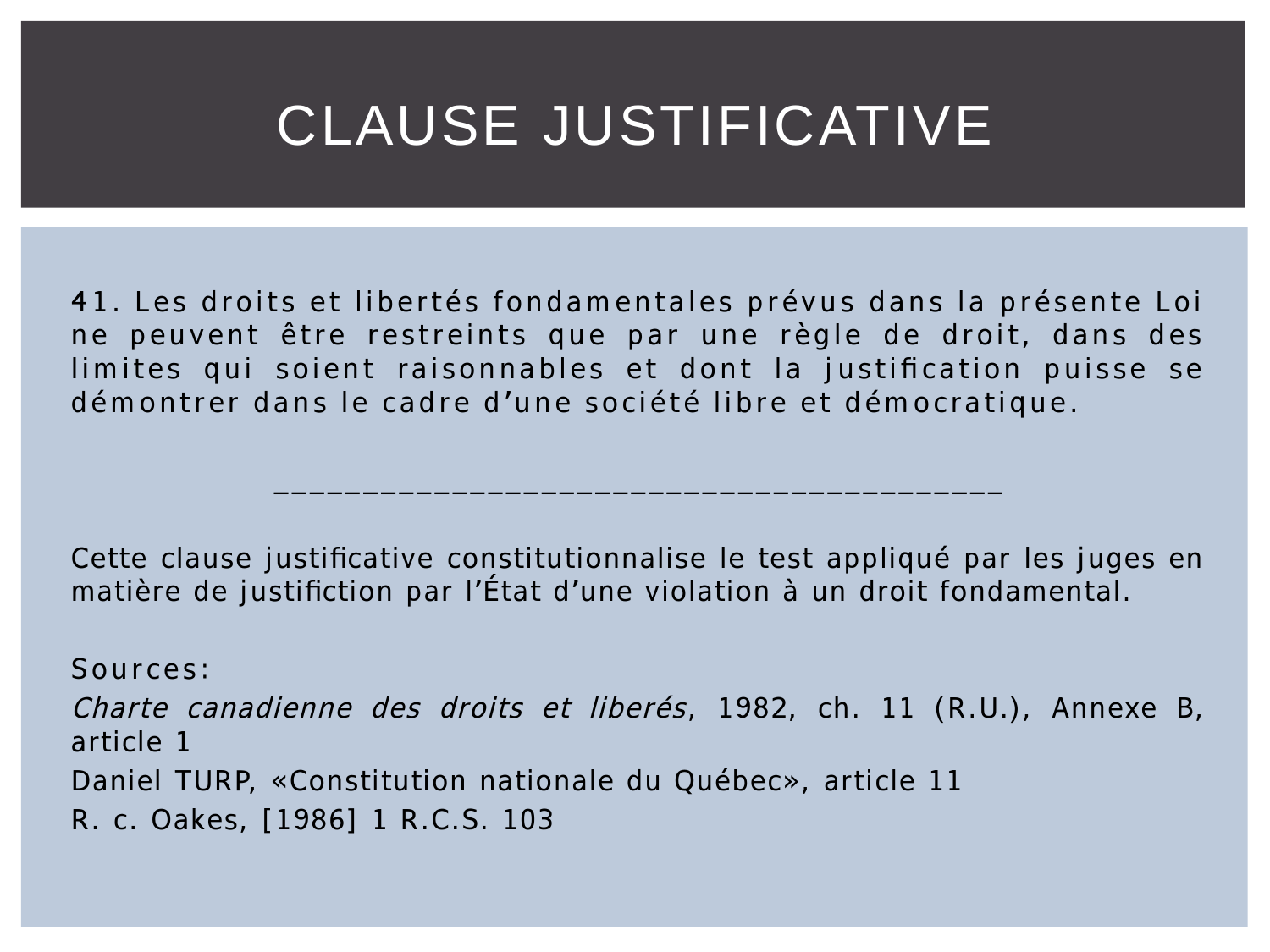

# Clause justificative

41. Les droits et libertés fondamentales prévus dans la présente Loi ne peuvent être restreints que par une règle de droit, dans des limites qui soient raisonnables et dont la justification puisse se démontrer dans le cadre d’une société libre et démocratique.

_________________________________________

Cette clause justificative constitutionnalise le test appliqué par les juges en matière de justifiction par l’État d’une violation à un droit fondamental.

Sources:
Charte canadienne des droits et liberés, 1982, ch. 11 (R.U.), Annexe B, article 1
Daniel TURP, «Constitution nationale du Québec», article 11
R. c. Oakes, [1986] 1 R.C.S. 103